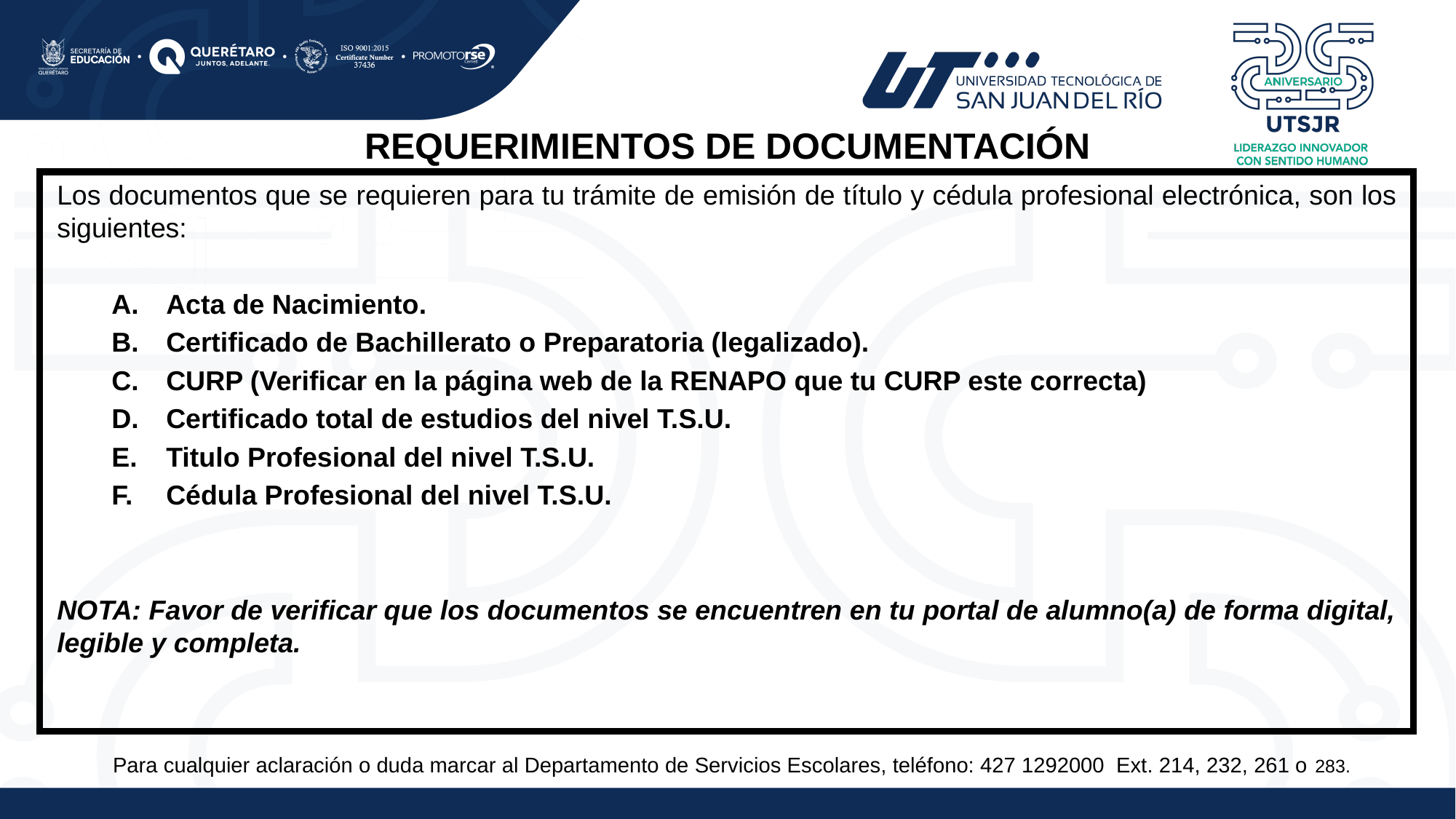

REQUERIMIENTOS DE DOCUMENTACIÓN
Los documentos que se requieren para tu trámite de emisión de título y cédula profesional electrónica, son los siguientes:

Acta de Nacimiento.
Certificado de Bachillerato o Preparatoria (legalizado).
CURP (Verificar en la página web de la RENAPO que tu CURP este correcta)
Certificado total de estudios del nivel T.S.U.
Titulo Profesional del nivel T.S.U.
Cédula Profesional del nivel T.S.U.

NOTA: Favor de verificar que los documentos se encuentren en tu portal de alumno(a) de forma digital, legible y completa.
Para cualquier aclaración o duda marcar al Departamento de Servicios Escolares, teléfono: 427 1292000  Ext. 214, 232, 261 o 283.